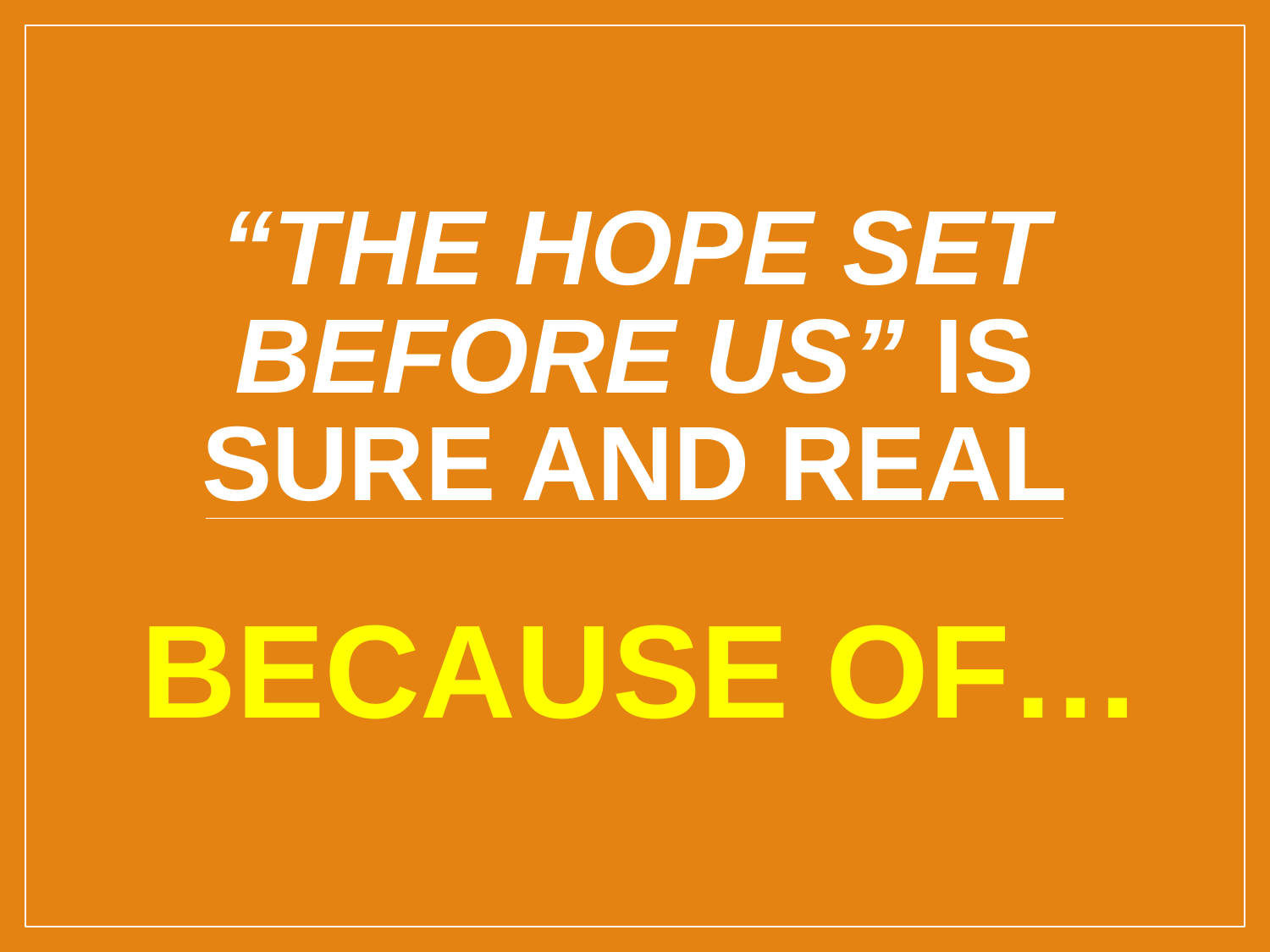

# “The hope set before us” is sure and real
BECAUSE OF…